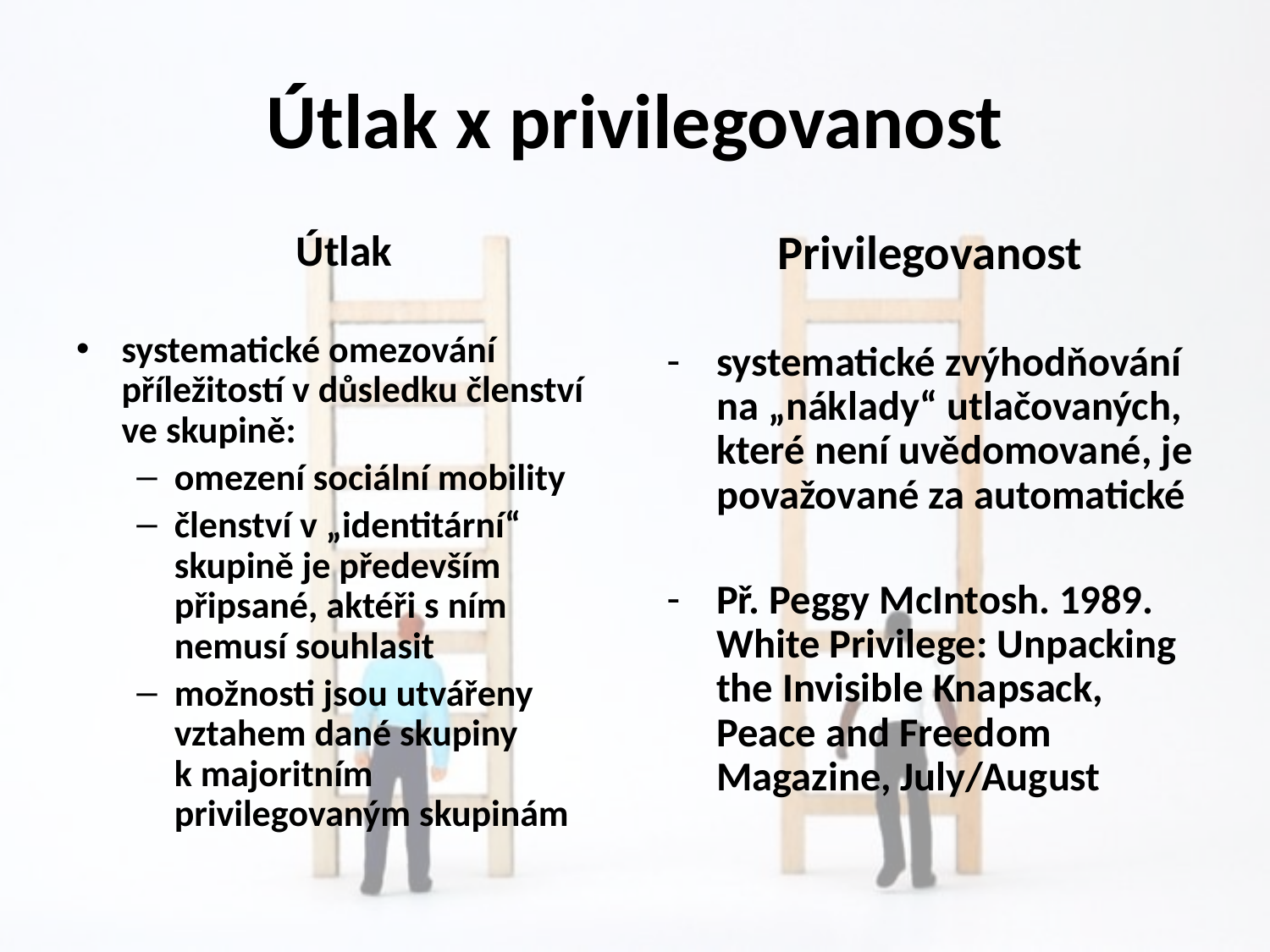

# Útlak x privilegovanost
Útlak

systematické omezování příležitostí v důsledku členství ve skupině:
omezení sociální mobility
členství v „identitární“ skupině je především připsané, aktéři s ním nemusí souhlasit
možnosti jsou utvářeny vztahem dané skupiny k majoritním privilegovaným skupinám
Privilegovanost

systematické zvýhodňování na „náklady“ utlačovaných, které není uvědomované, je považované za automatické

Př. Peggy McIntosh. 1989. White Privilege: Unpacking the Invisible Knapsack, Peace and Freedom Magazine, July/August